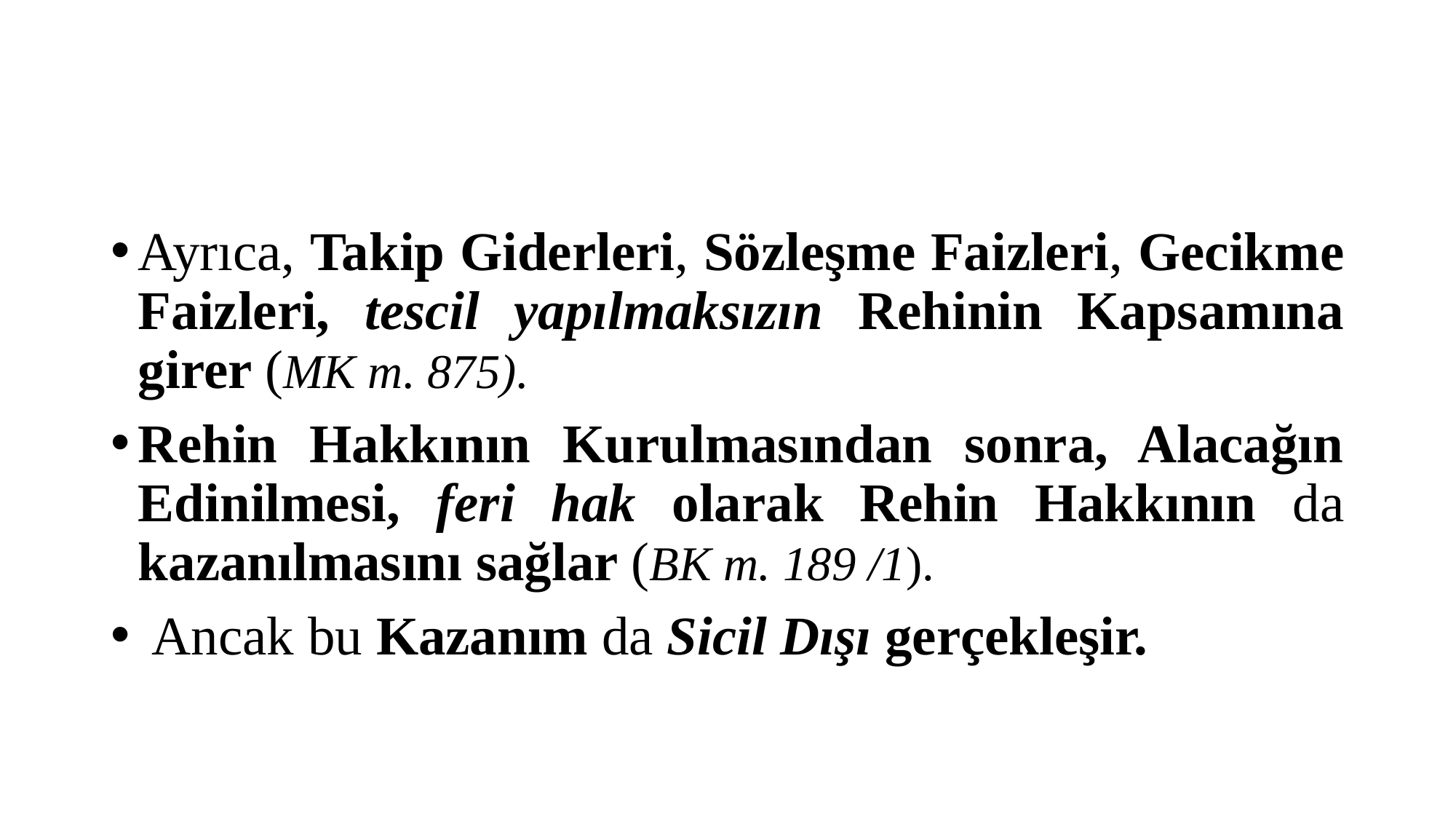

#
Ayrıca, Takip Giderleri, Sözleşme Faizleri, Gecikme Faizleri, tescil yapılmaksızın Rehinin Kapsamına girer (MK m. 875).
Rehin Hakkının Kurulmasından sonra, Alacağın Edinilmesi, feri hak olarak Rehin Hakkının da kazanılmasını sağlar (BK m. 189 /1).
 Ancak bu Kazanım da Sicil Dışı gerçekleşir.